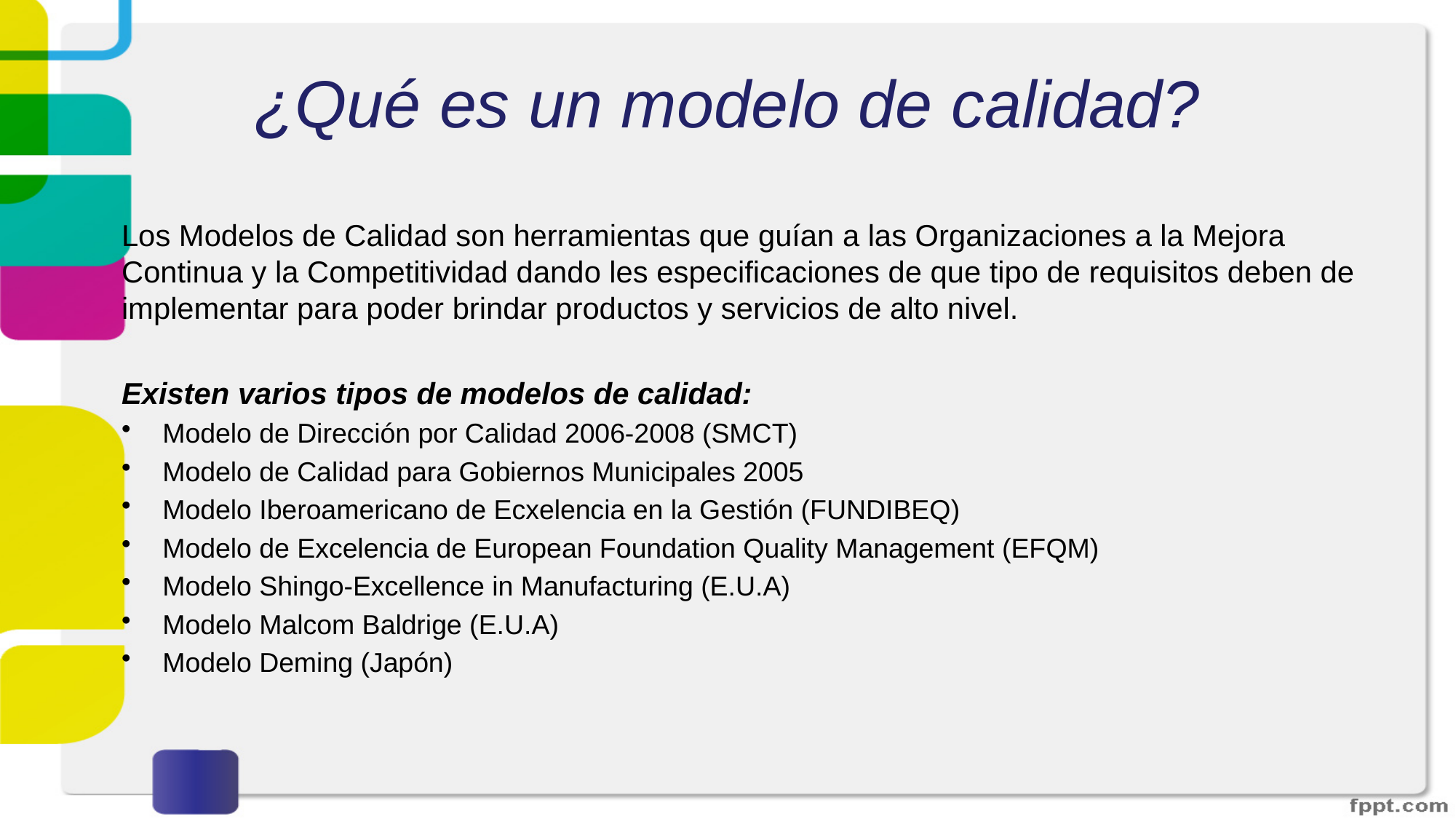

# ¿Qué es un modelo de calidad?
Los Modelos de Calidad son herramientas que guían a las Organizaciones a la Mejora Continua y la Competitividad dando les especificaciones de que tipo de requisitos deben de implementar para poder brindar productos y servicios de alto nivel.

Existen varios tipos de modelos de calidad:
Modelo de Dirección por Calidad 2006-2008 (SMCT)
Modelo de Calidad para Gobiernos Municipales 2005
Modelo Iberoamericano de Ecxelencia en la Gestión (FUNDIBEQ)
Modelo de Excelencia de European Foundation Quality Management (EFQM)
Modelo Shingo-Excellence in Manufacturing (E.U.A)
Modelo Malcom Baldrige (E.U.A)
Modelo Deming (Japón)